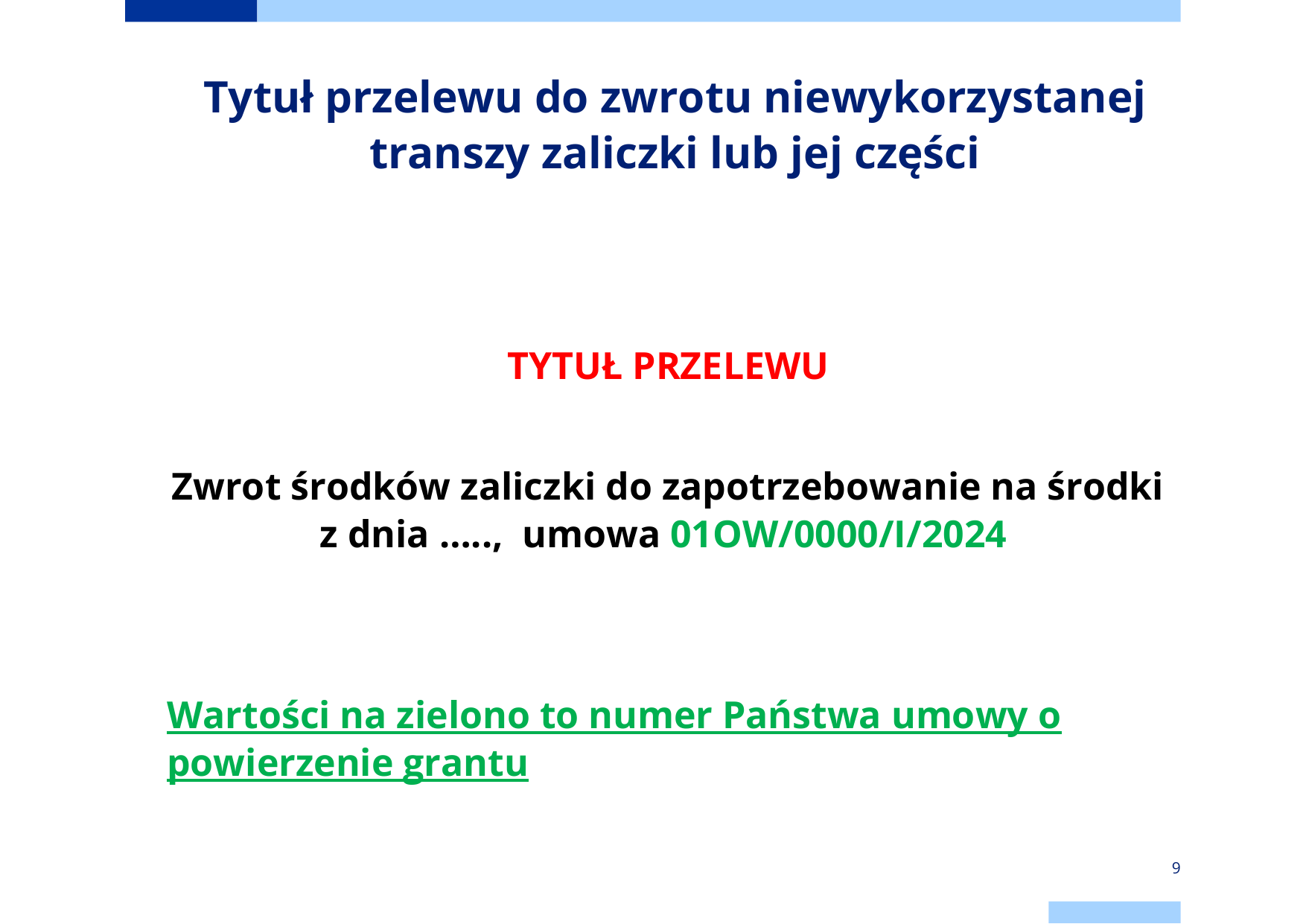

# Tytuł przelewu do zwrotu niewykorzystanej transzy zaliczki lub jej części
TYTUŁ PRZELEWU

Zwrot środków zaliczki do zapotrzebowanie na środki z dnia …..,  umowa 01OW/0000/I/2024

Wartości na zielono to numer Państwa umowy o powierzenie grantu

9